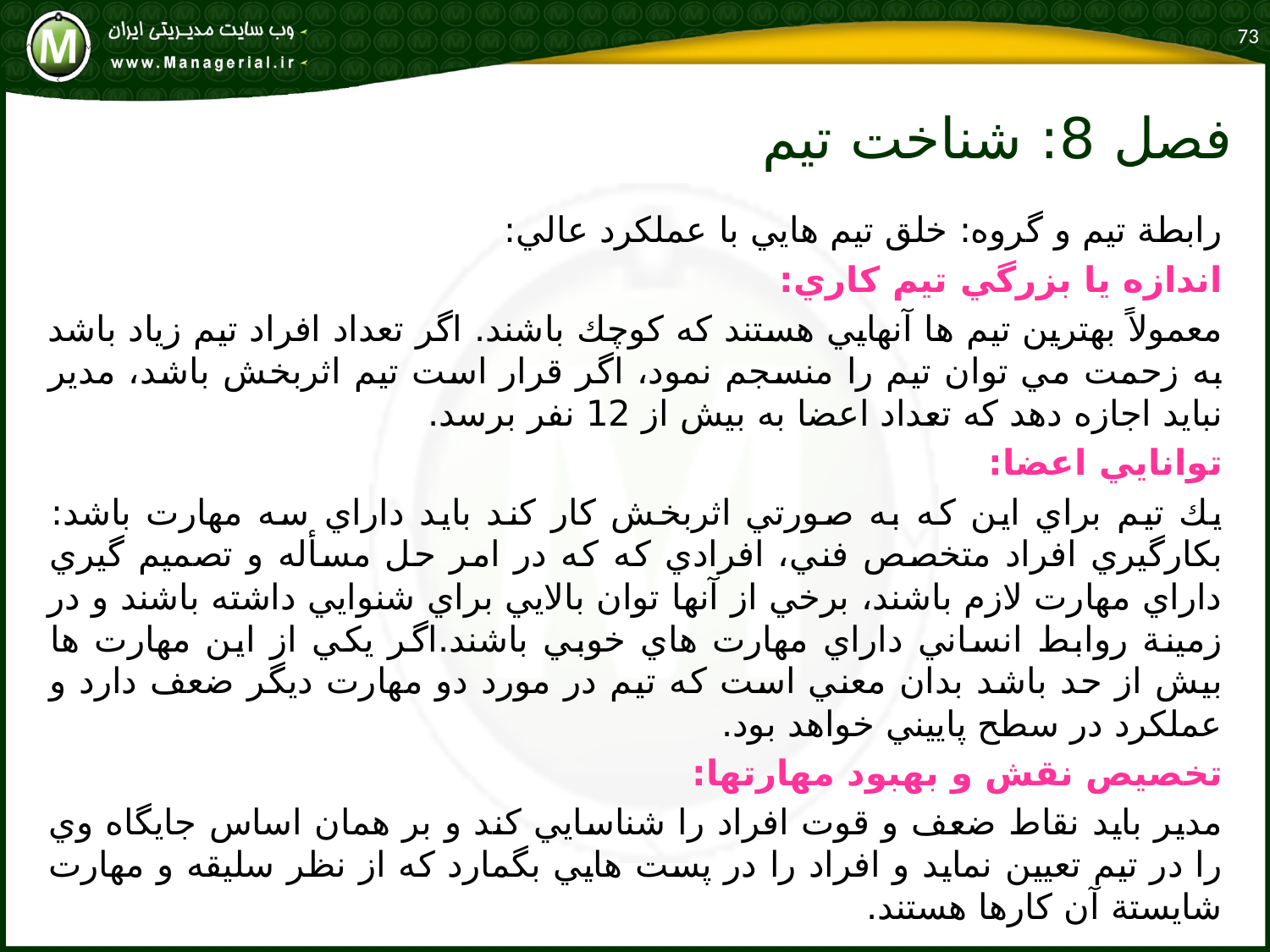

73
# فصل 8: شناخت تيم
رابطة تيم و گروه: خلق تيم هايي با عملكرد عالي:
اندازه يا بزرگي تيم كاري:
معمولاً بهترين تيم ها آنهايي هستند كه كوچك باشند. اگر تعداد افراد تيم زياد باشد به زحمت مي توان تيم را منسجم نمود، اگر قرار است تيم اثربخش باشد، مدير نبايد اجازه دهد كه تعداد اعضا به بيش از 12 نفر برسد.
توانايي اعضا:
يك تيم براي اين كه به صورتي اثربخش كار كند بايد داراي سه مهارت باشد: بكارگيري افراد متخصص فني، افرادي كه كه در امر حل مسأله و تصميم گيري داراي مهارت لازم باشند، برخي از آنها توان بالايي براي شنوايي داشته باشند و در زمينة روابط انساني داراي مهارت هاي خوبي باشند.اگر يكي از اين مهارت ها بيش از حد باشد بدان معني است كه تيم در مورد دو مهارت ديگر ضعف دارد و عملكرد در سطح پاييني خواهد بود.
تخصيص نقش و بهبود مهارتها:
مدير بايد نقاط ضعف و قوت افراد را شناسايي كند و بر همان اساس جايگاه وي را در تيم تعيين نمايد و افراد را در پست هايي بگمارد كه از نظر سليقه و مهارت شايستة آن كارها هستند.